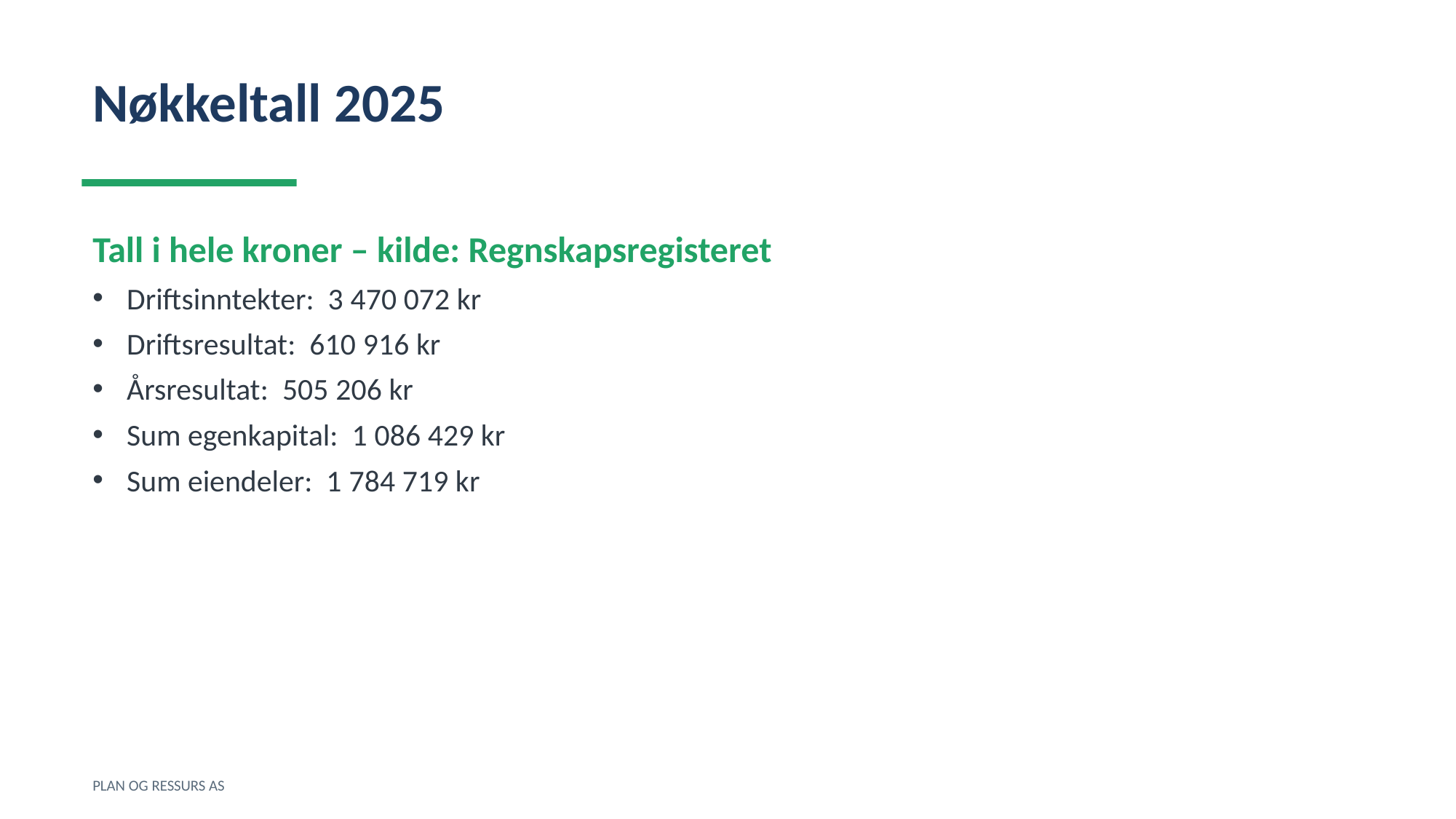

Nøkkeltall 2025

Tall i hele kroner – kilde: Regnskapsregisteret
Driftsinntekter:  3 470 072 kr
Driftsresultat:  610 916 kr
Årsresultat:  505 206 kr
Sum egenkapital:  1 086 429 kr
Sum eiendeler:  1 784 719 kr
PLAN OG RESSURS AS